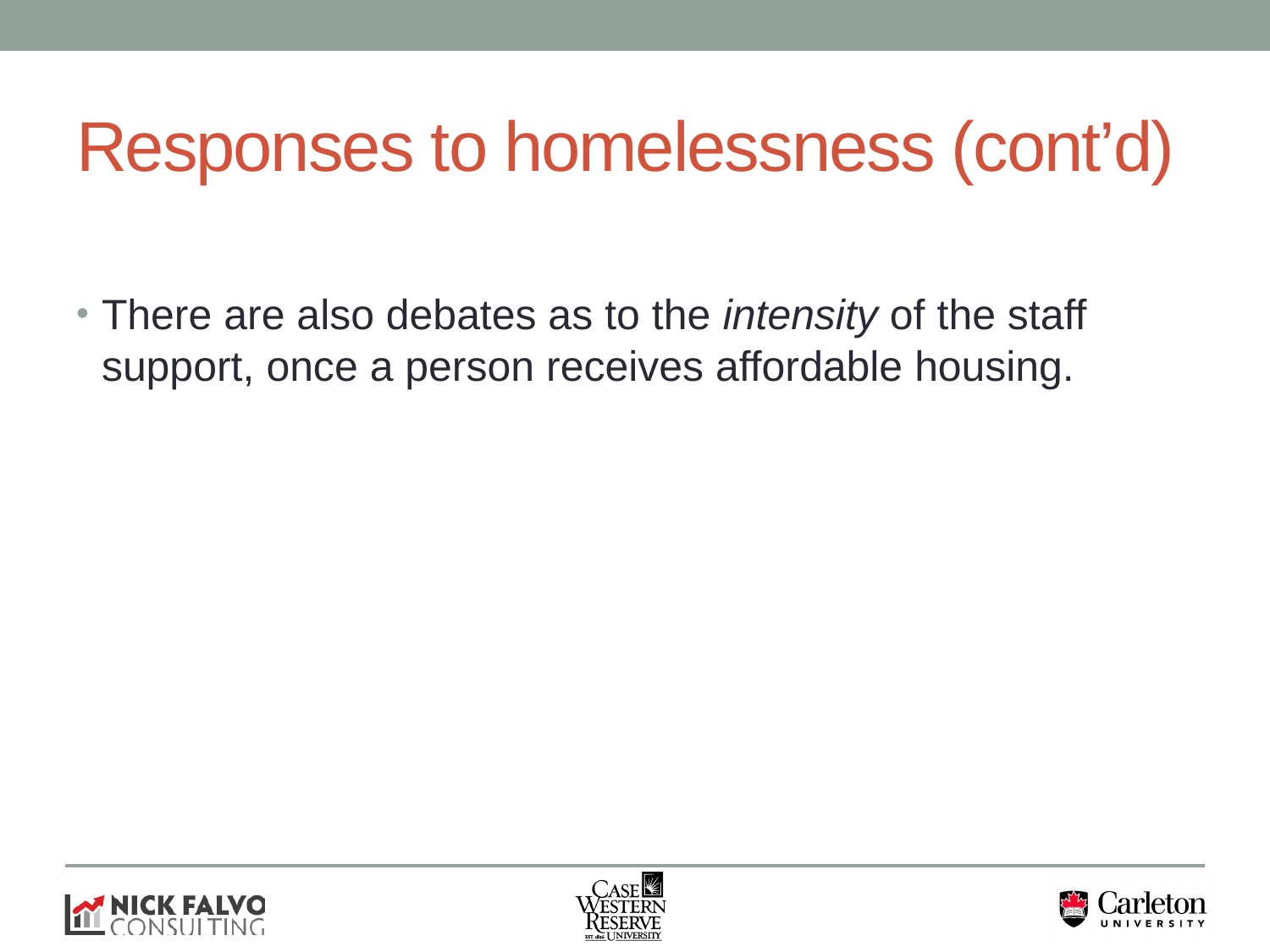

# Responses to homelessness (cont’d)

There are also debates as to the intensity of the staff support, once a person receives affordable housing.